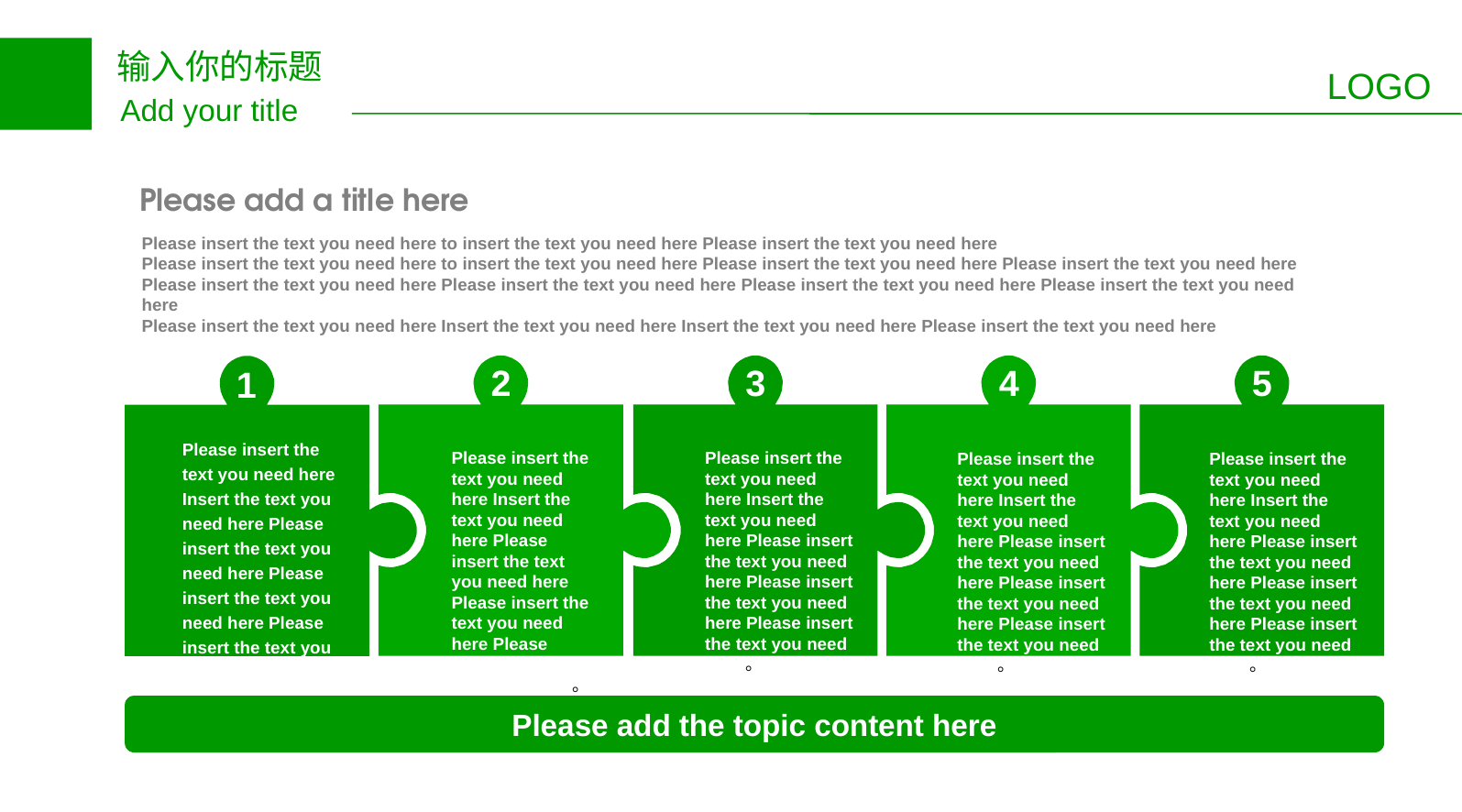

Please add a title here
Please insert the text you need here to insert the text you need here Please insert the text you need here
Please insert the text you need here to insert the text you need here Please insert the text you need here Please insert the text you need here Please insert the text you need here Please insert the text you need here Please insert the text you need here Please insert the text you need here
Please insert the text you need here Insert the text you need here Insert the text you need here Please insert the text you need here

2
3
4
5
1
Please insert the text you need here Insert the text you need here Please insert the text you need here Please insert the text you need here Please insert the text you need here
Please insert the text you need here Insert the text you need here Please insert the text you need here Please insert the text you need here Please insert the text you need here。
Please insert the text you need here Insert the text you need here Please insert the text you need here Please insert the text you need here Please insert the text you need here。
Please insert the text you need here Insert the text you need here Please insert the text you need here Please insert the text you need here Please insert the text you need here。
Please insert the text you need here Insert the text you need here Please insert the text you need here Please insert the text you need here Please insert the text you need here。
Please add the topic content here